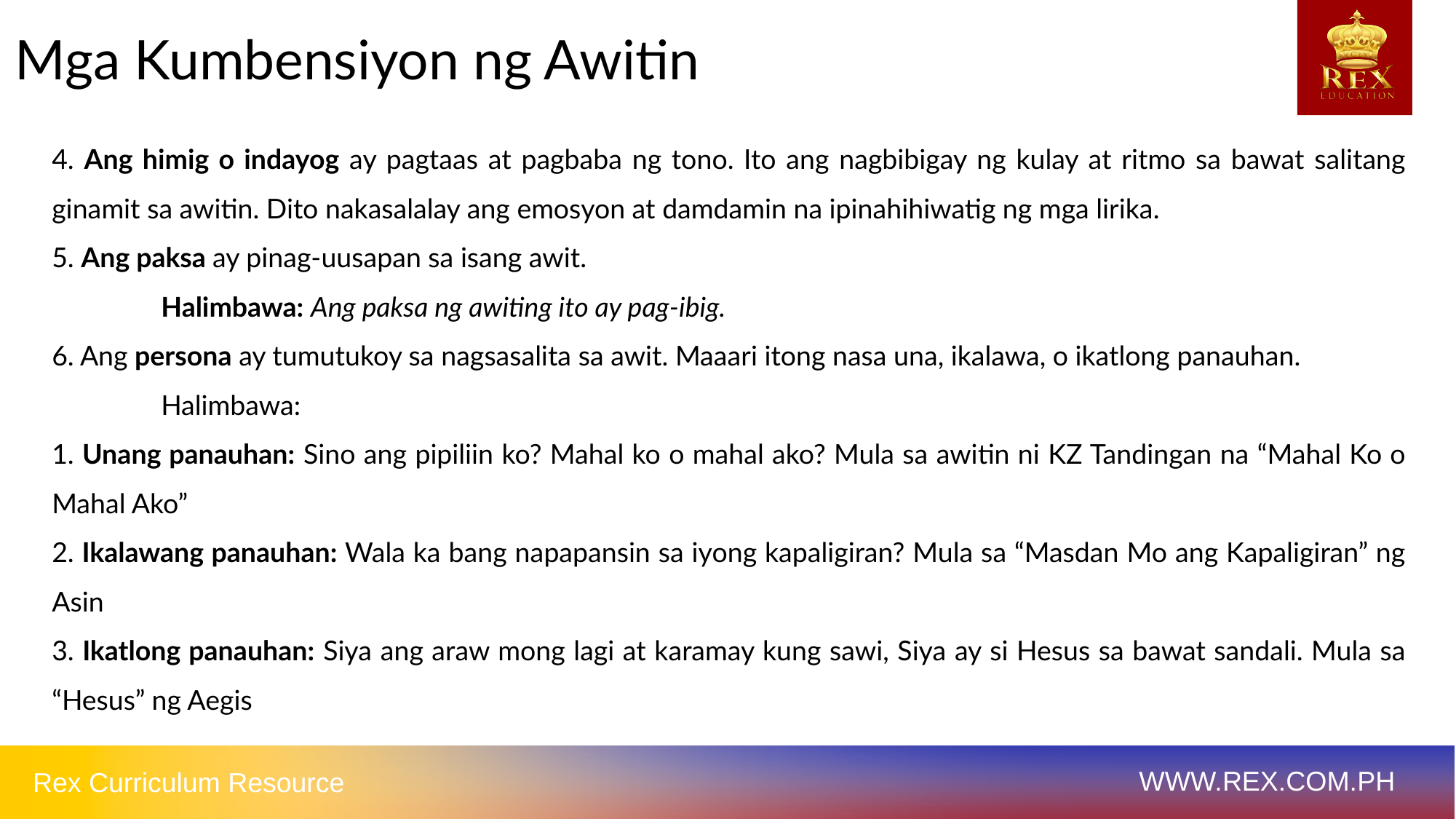

Mga Kumbensiyon ng Awitin
4. Ang himig o indayog ay pagtaas at pagbaba ng tono. Ito ang nagbibigay ng kulay at ritmo sa bawat salitang ginamit sa awitin. Dito nakasalalay ang emosyon at damdamin na ipinahihiwatig ng mga lirika.
5. Ang paksa ay pinag-uusapan sa isang awit.
	Halimbawa: Ang paksa ng awiting ito ay pag-ibig.
6. Ang persona ay tumutukoy sa nagsasalita sa awit. Maaari itong nasa una, ikalawa, o ikatlong panauhan.
	Halimbawa:
1. Unang panauhan: Sino ang pipiliin ko? Mahal ko o mahal ako? Mula sa awitin ni KZ Tandingan na “Mahal Ko o Mahal Ako”
2. Ikalawang panauhan: Wala ka bang napapansin sa iyong kapaligiran? Mula sa “Masdan Mo ang Kapaligiran” ng Asin
3. Ikatlong panauhan: Siya ang araw mong lagi at karamay kung sawi, Siya ay si Hesus sa bawat sandali. Mula sa “Hesus” ng Aegis